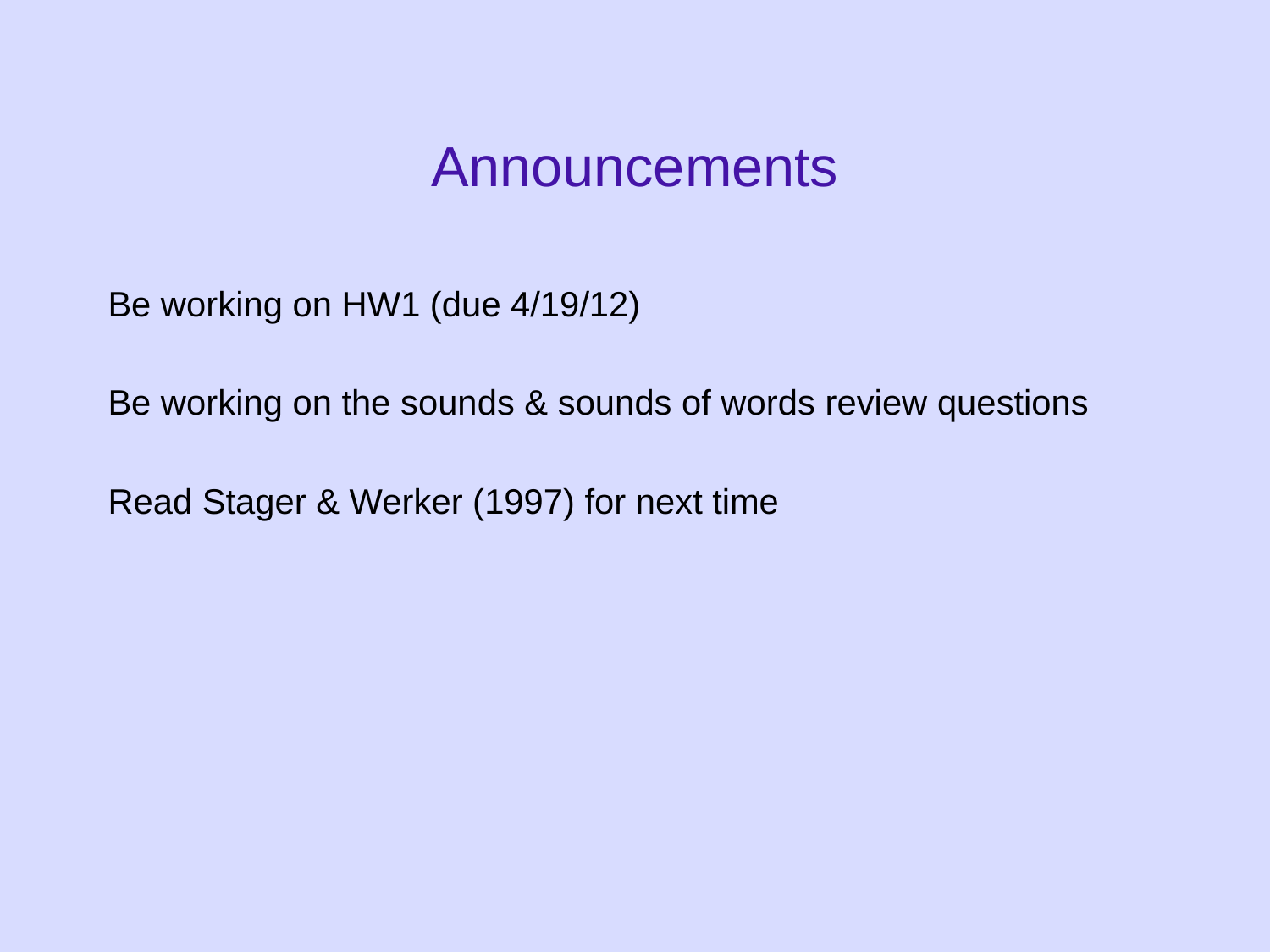

# Announcements
Be working on HW1 (due 4/19/12)

Be working on the sounds & sounds of words review questions

Read Stager & Werker (1997) for next time